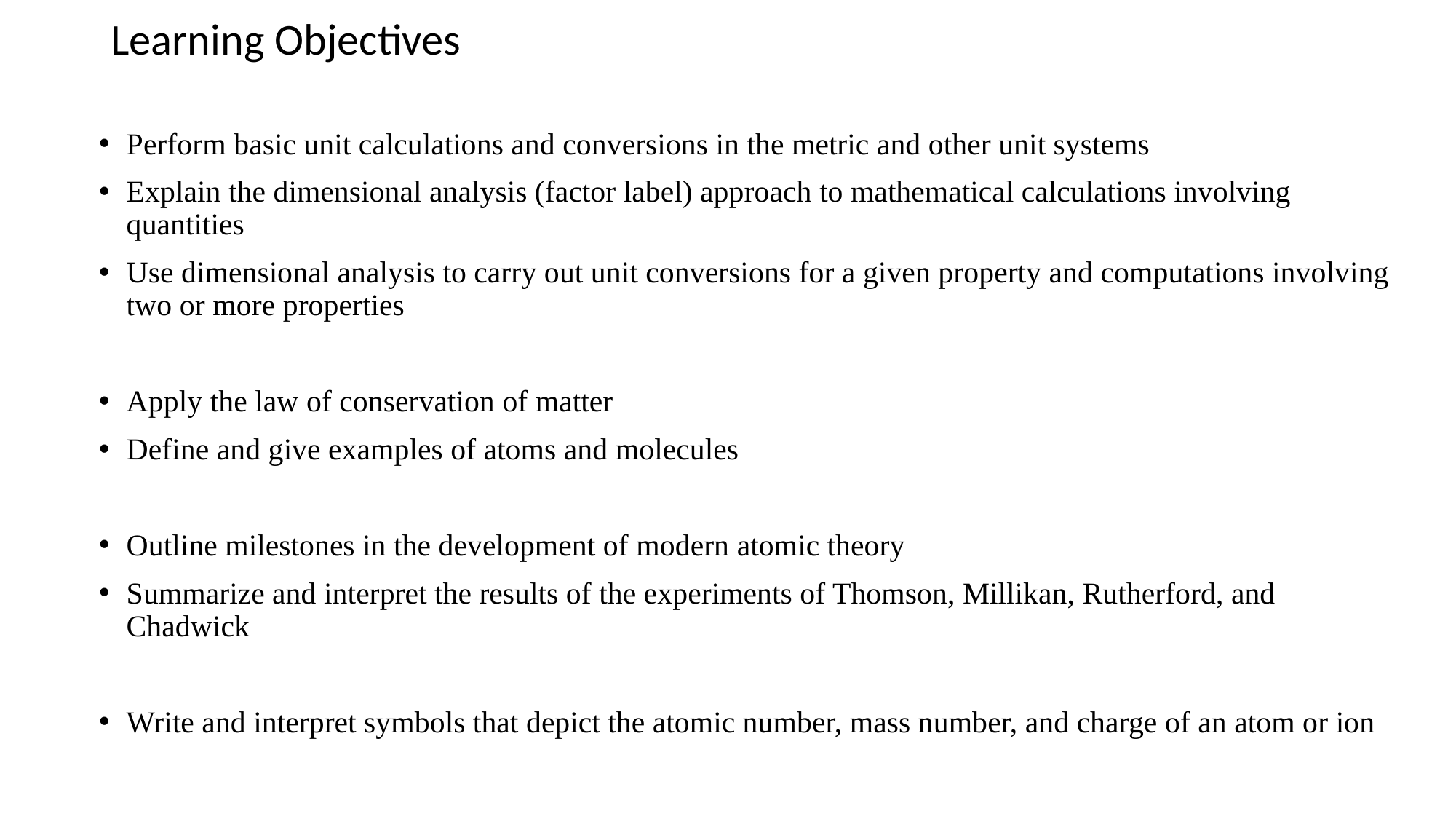

# Learning Objectives
Perform basic unit calculations and conversions in the metric and other unit systems
Explain the dimensional analysis (factor label) approach to mathematical calculations involving quantities
Use dimensional analysis to carry out unit conversions for a given property and computations involving two or more properties

Apply the law of conservation of matter
Define and give examples of atoms and molecules

Outline milestones in the development of modern atomic theory
Summarize and interpret the results of the experiments of Thomson, Millikan, Rutherford, and Chadwick

Write and interpret symbols that depict the atomic number, mass number, and charge of an atom or ion